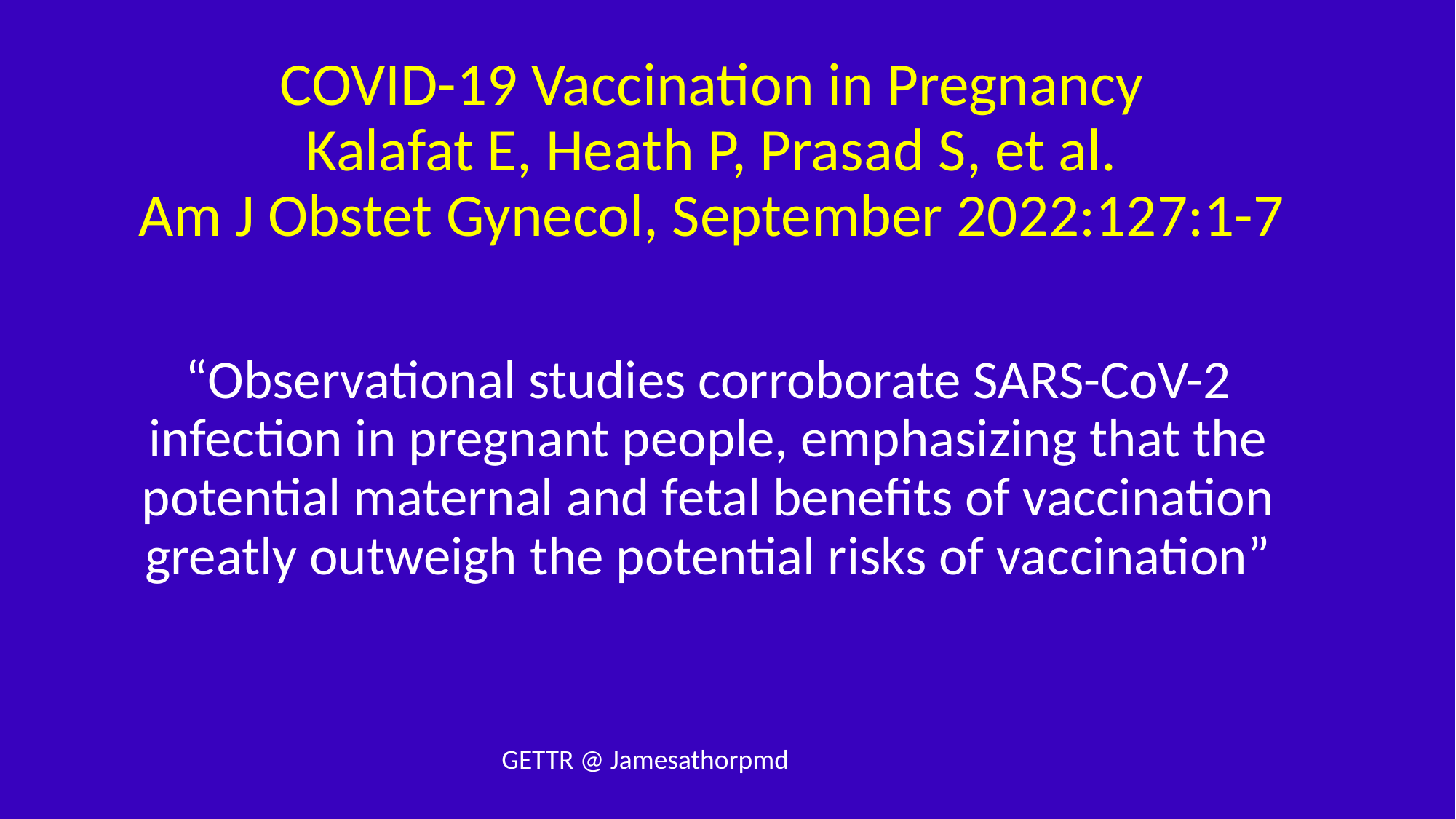

# COVID-19 Vaccination in Pregnancy Kalafat E, Heath P, Prasad S, et al. Am J Obstet Gynecol, September 2022:127:1-7
“Observational studies corroborate SARS-CoV-2 infection in pregnant people, emphasizing that the potential maternal and fetal benefits of vaccination greatly outweigh the potential risks of vaccination”

GETTR @ Jamesathorpmd